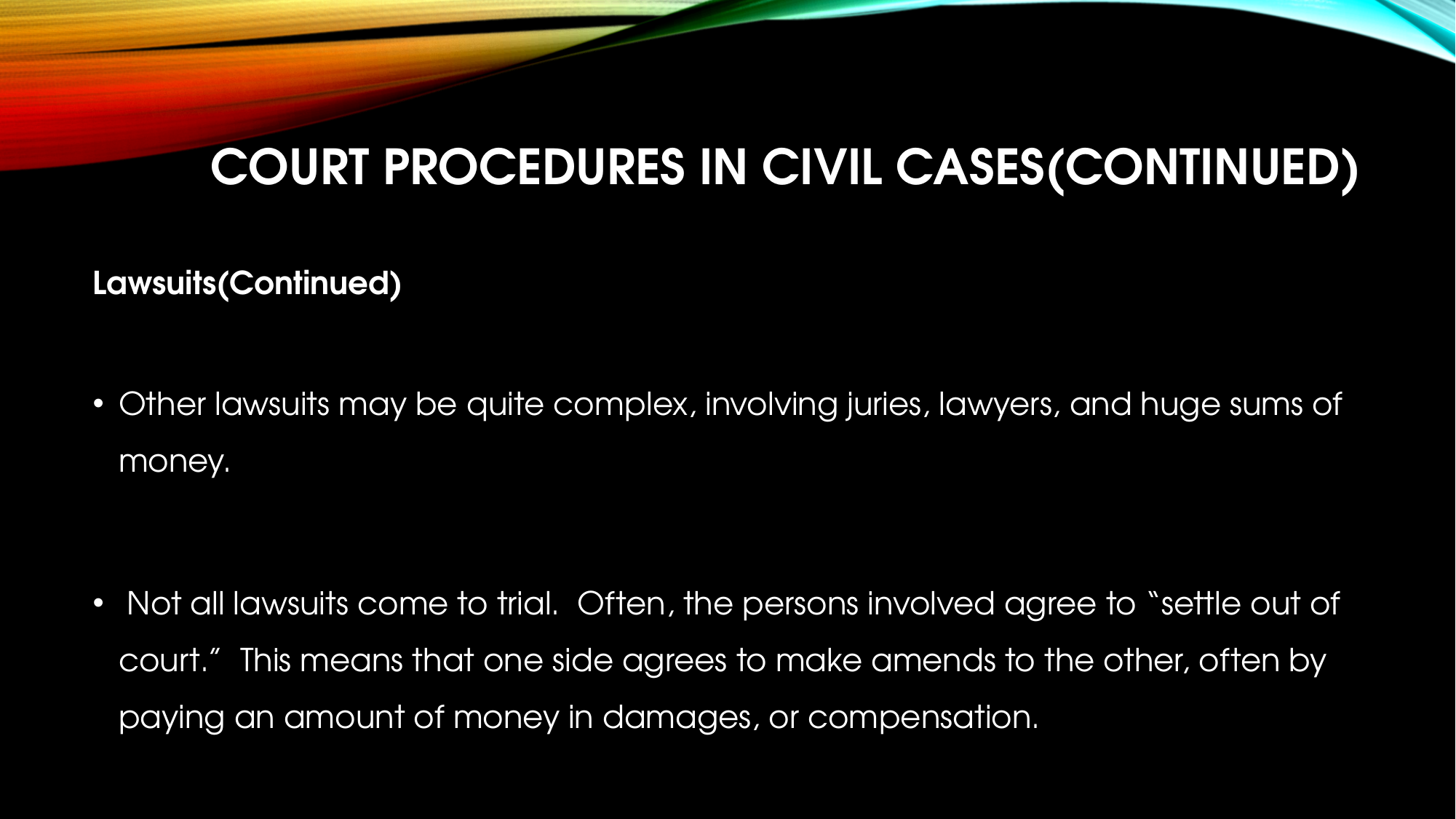

# Court Procedures in Civil Cases(continued)
Lawsuits(Continued)

Other lawsuits may be quite complex, involving juries, lawyers, and huge sums of money.

 Not all lawsuits come to trial.  Often, the persons involved agree to “settle out of court.”  This means that one side agrees to make amends to the other, often by paying an amount of money in damages, or compensation.